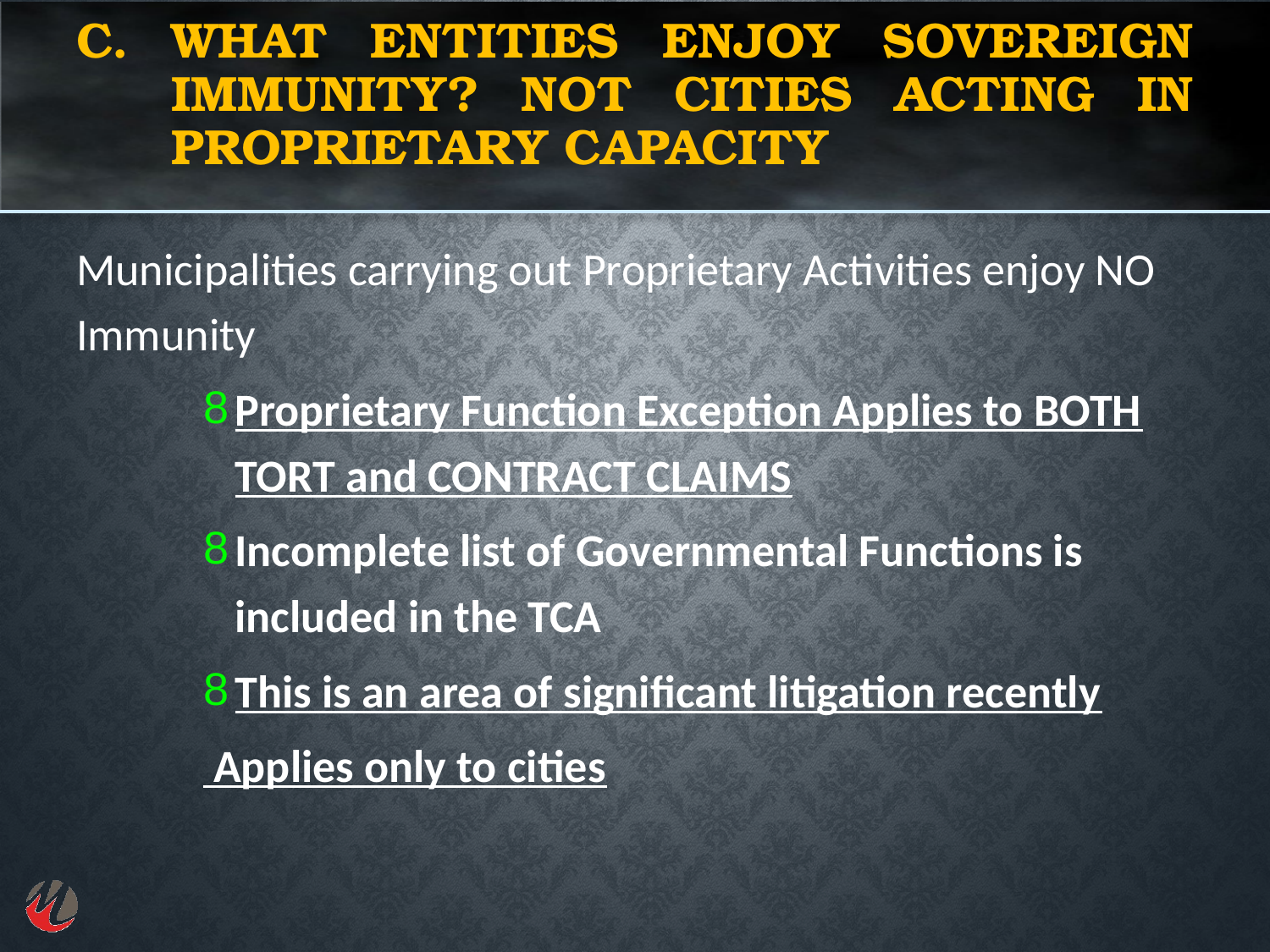

# C.	What ENTITIES ENJOY SOVEREIGN IMMUNITY? NOT CITIES ACTING In PROPRIETARY CAPACITY
Municipalities carrying out Proprietary Activities enjoy NO Immunity
Proprietary Function Exception Applies to BOTH TORT and CONTRACT CLAIMS
Incomplete list of Governmental Functions is included in the TCA
This is an area of significant litigation recently
 Applies only to cities